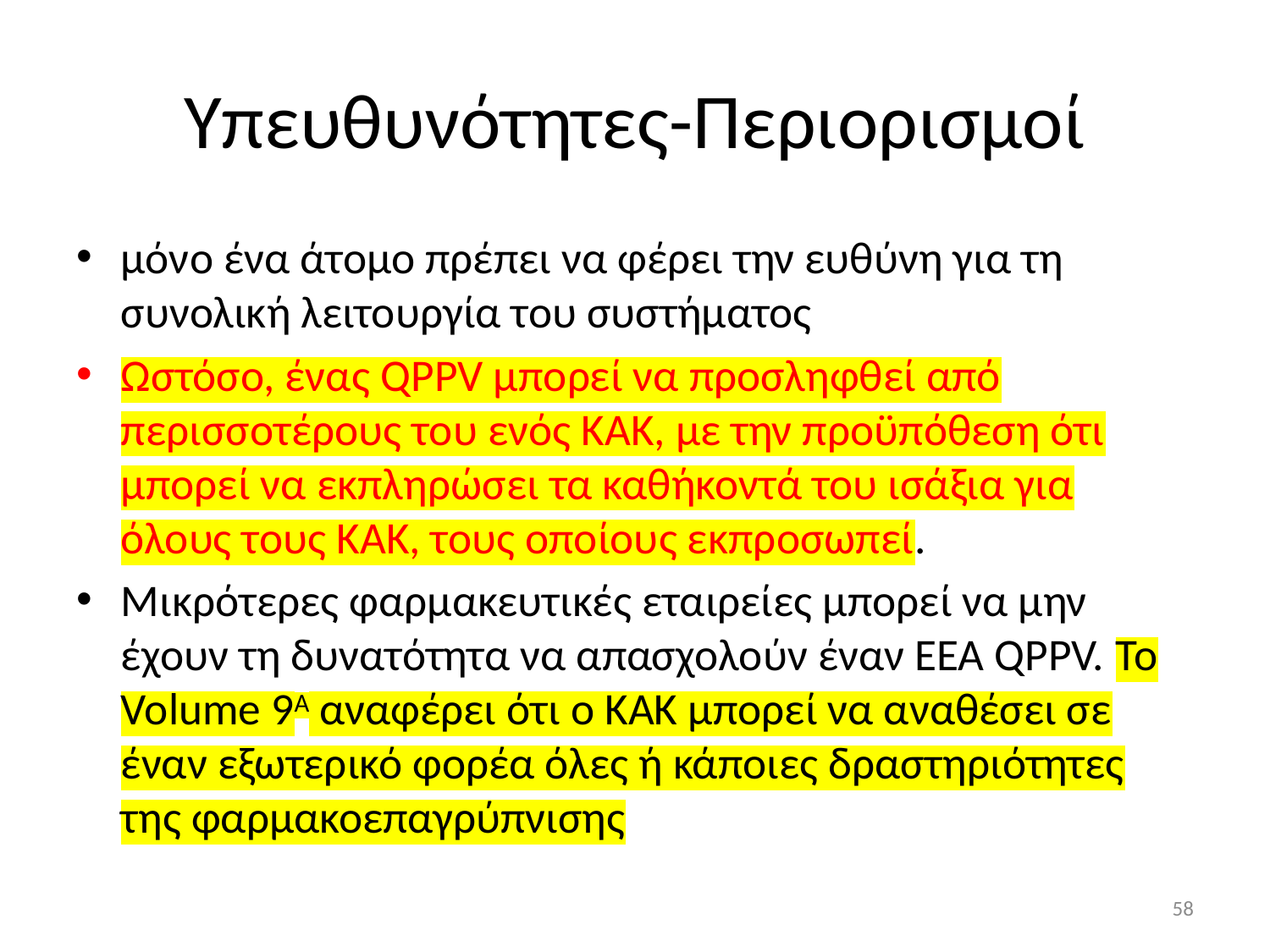

# Υπευθυνότητες-Περιορισμοί
μόνο ένα άτομο πρέπει να φέρει την ευθύνη για τη συνολική λειτουργία του συστήματος
Ωστόσο, ένας QPPV μπορεί να προσληφθεί από περισσοτέρους του ενός ΚΑΚ, με την προϋπόθεση ότι μπορεί να εκπληρώσει τα καθήκοντά του ισάξια για όλους τους ΚΑΚ, τους οποίους εκπροσωπεί.
Μικρότερες φαρμακευτικές εταιρείες μπορεί να μην έχουν τη δυνατότητα να απασχολούν έναν EEA QPPV. Το Volume 9Α αναφέρει ότι ο ΚΑΚ μπορεί να αναθέσει σε έναν εξωτερικό φορέα όλες ή κάποιες δραστηριότητες της φαρμακοεπαγρύπνισης
58